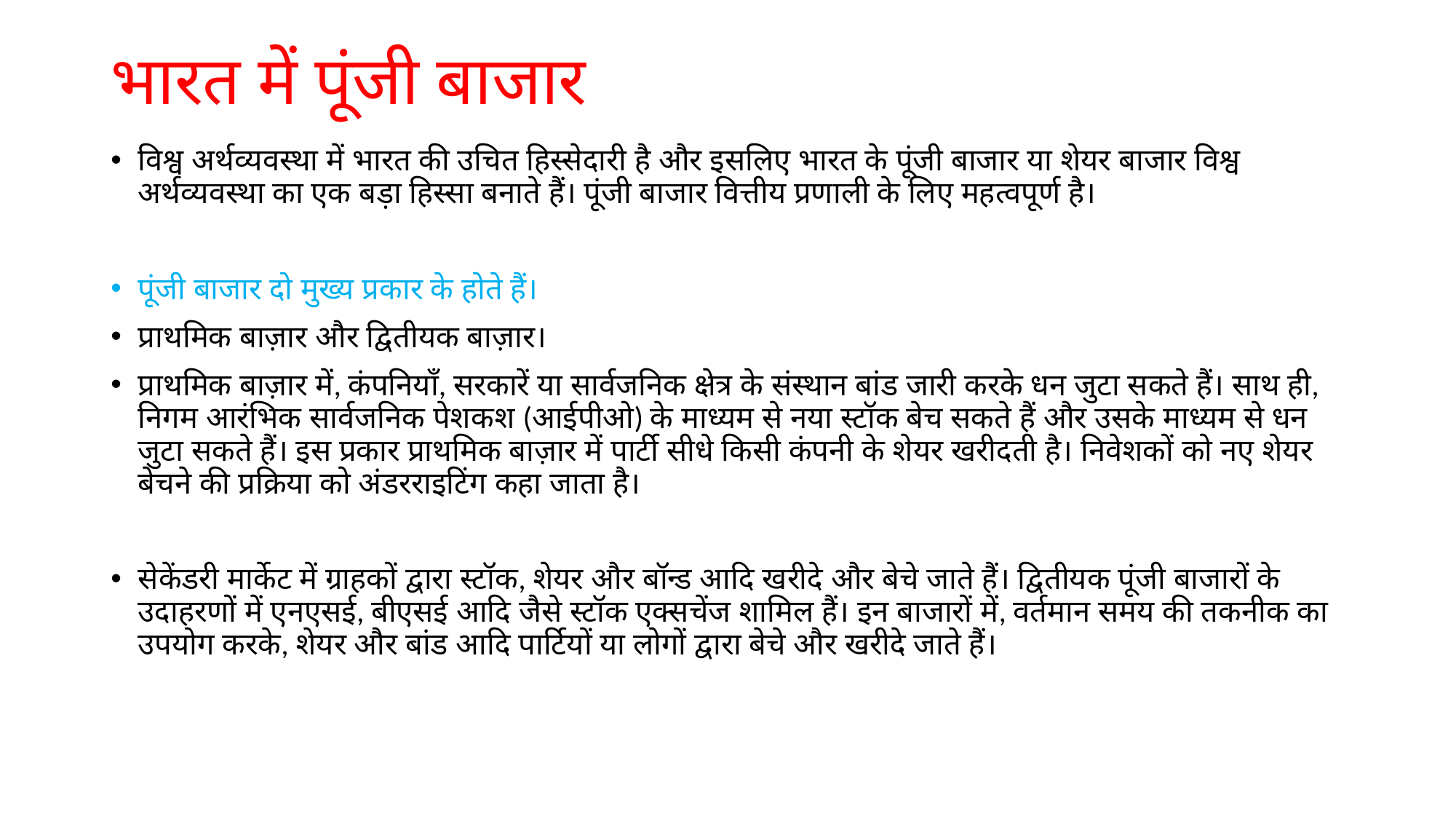

# भारत में पूंजी बाजार
विश्व अर्थव्यवस्था में भारत की उचित हिस्सेदारी है और इसलिए भारत के पूंजी बाजार या शेयर बाजार विश्व अर्थव्यवस्था का एक बड़ा हिस्सा बनाते हैं। पूंजी बाजार वित्तीय प्रणाली के लिए महत्वपूर्ण है।

पूंजी बाजार दो मुख्य प्रकार के होते हैं।
प्राथमिक बाज़ार और द्वितीयक बाज़ार।
प्राथमिक बाज़ार में, कंपनियाँ, सरकारें या सार्वजनिक क्षेत्र के संस्थान बांड जारी करके धन जुटा सकते हैं। साथ ही, निगम आरंभिक सार्वजनिक पेशकश (आईपीओ) के माध्यम से नया स्टॉक बेच सकते हैं और उसके माध्यम से धन जुटा सकते हैं। इस प्रकार प्राथमिक बाज़ार में पार्टी सीधे किसी कंपनी के शेयर खरीदती है। निवेशकों को नए शेयर बेचने की प्रक्रिया को अंडरराइटिंग कहा जाता है।

सेकेंडरी मार्केट में ग्राहकों द्वारा स्टॉक, शेयर और बॉन्ड आदि खरीदे और बेचे जाते हैं। द्वितीयक पूंजी बाजारों के उदाहरणों में एनएसई, बीएसई आदि जैसे स्टॉक एक्सचेंज शामिल हैं। इन बाजारों में, वर्तमान समय की तकनीक का उपयोग करके, शेयर और बांड आदि पार्टियों या लोगों द्वारा बेचे और खरीदे जाते हैं।